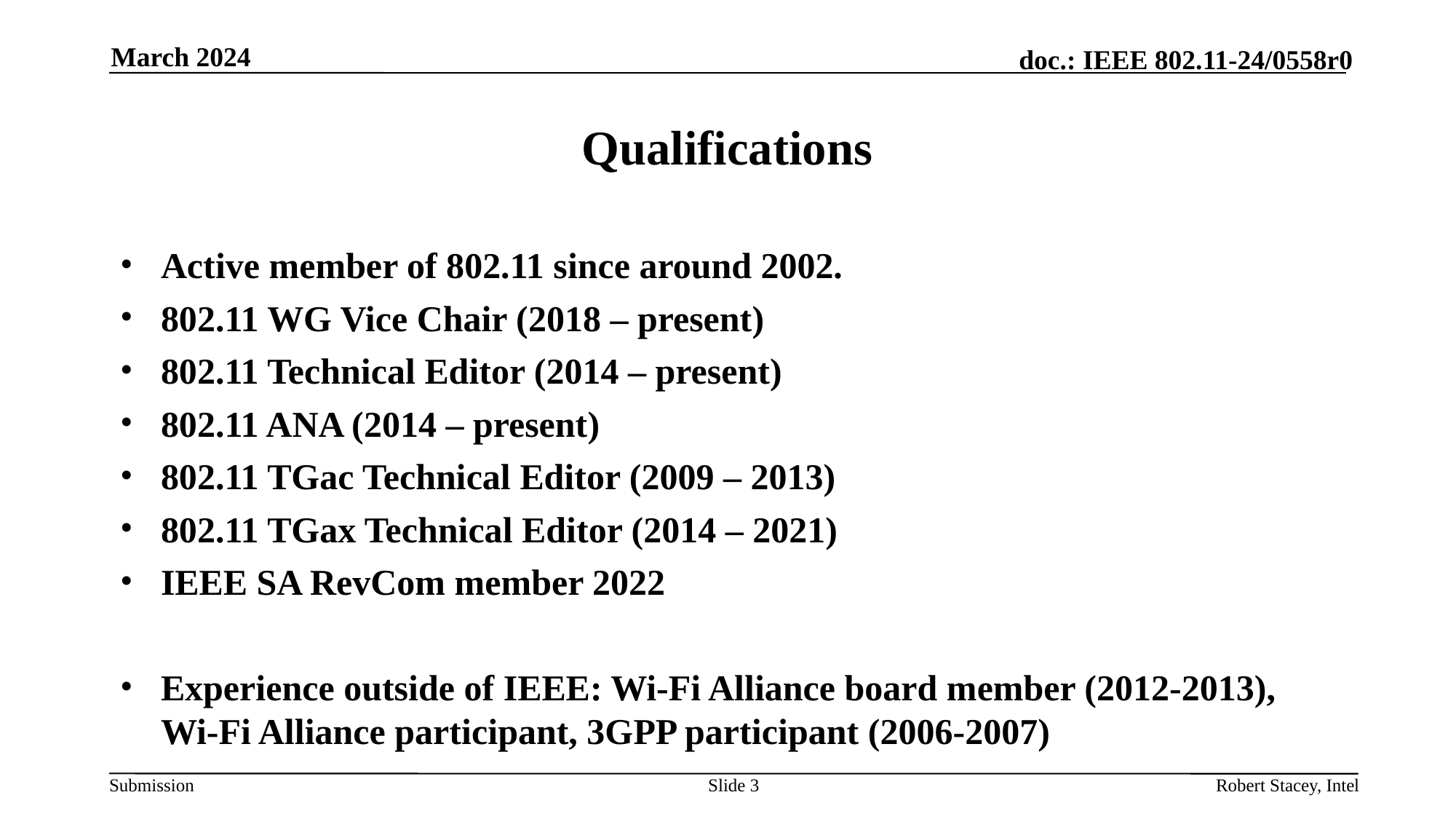

March 2024
# Qualifications
Active member of 802.11 since around 2002.
802.11 WG Vice Chair (2018 – present)
802.11 Technical Editor (2014 – present)
802.11 ANA (2014 – present)
802.11 TGac Technical Editor (2009 – 2013)
802.11 TGax Technical Editor (2014 – 2021)
IEEE SA RevCom member 2022

Experience outside of IEEE: Wi-Fi Alliance board member (2012-2013), Wi-Fi Alliance participant, 3GPP participant (2006-2007)

Slide 3
Robert Stacey, Intel